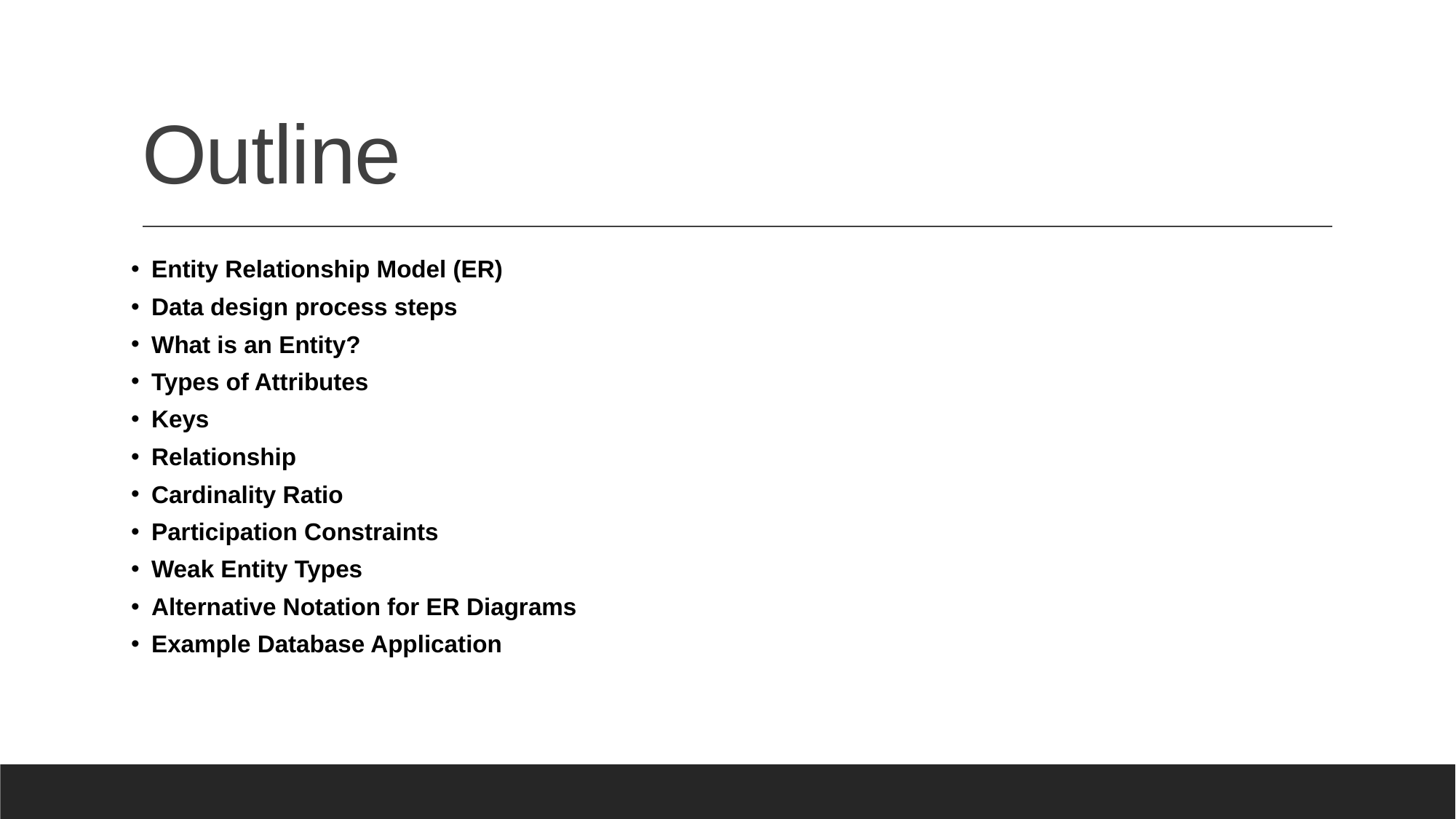

# Outline
Entity Relationship Model (ER)
Data design process steps
What is an Entity?
Types of Attributes
Keys
Relationship
Cardinality Ratio
Participation Constraints
Weak Entity Types
Alternative Notation for ER Diagrams
Example Database Application